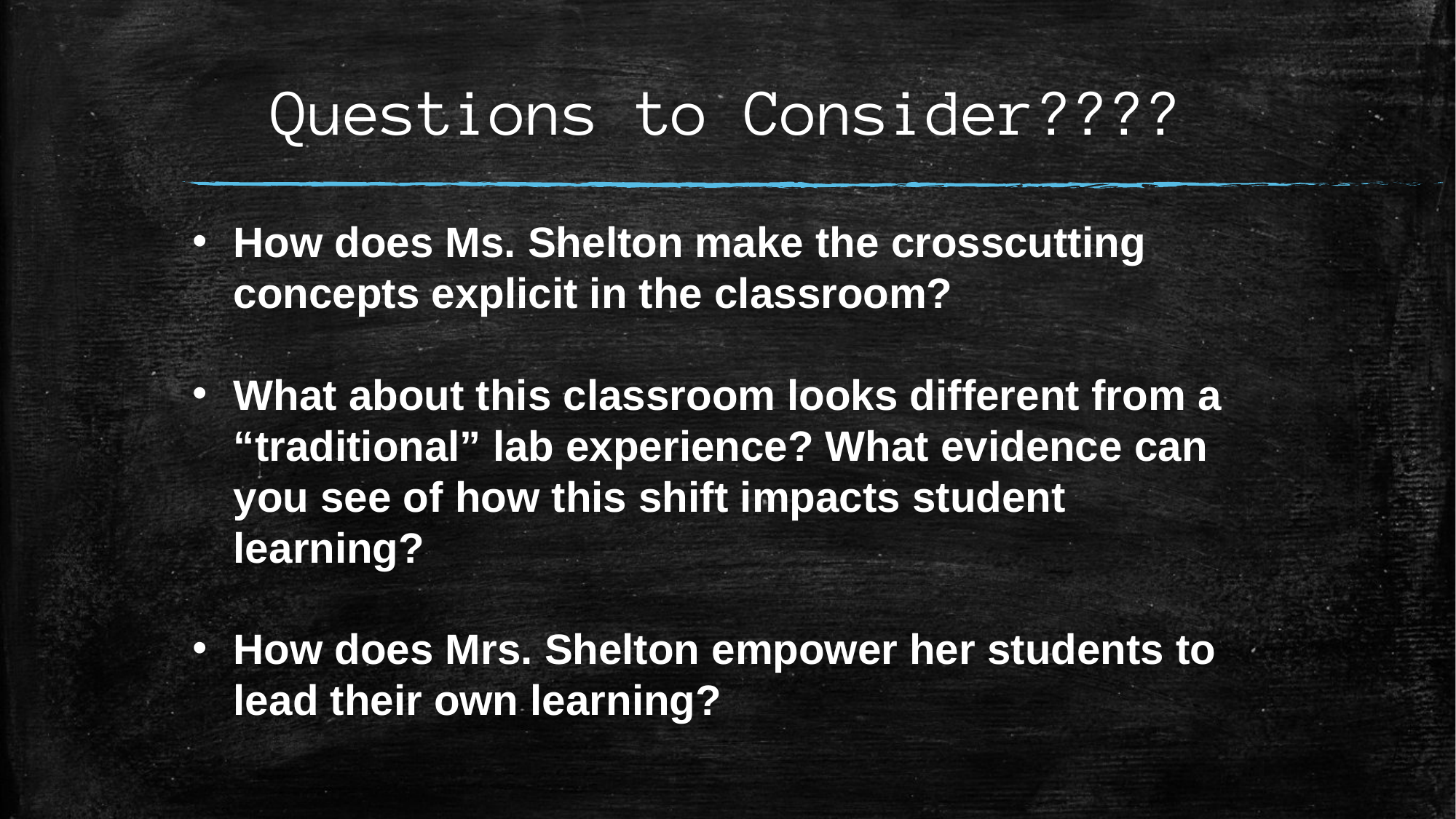

# Questions to Consider????
How does Ms. Shelton make the crosscutting concepts explicit in the classroom?

What about this classroom looks different from a “traditional” lab experience? What evidence can you see of how this shift impacts student learning?

How does Mrs. Shelton empower her students to lead their own learning?